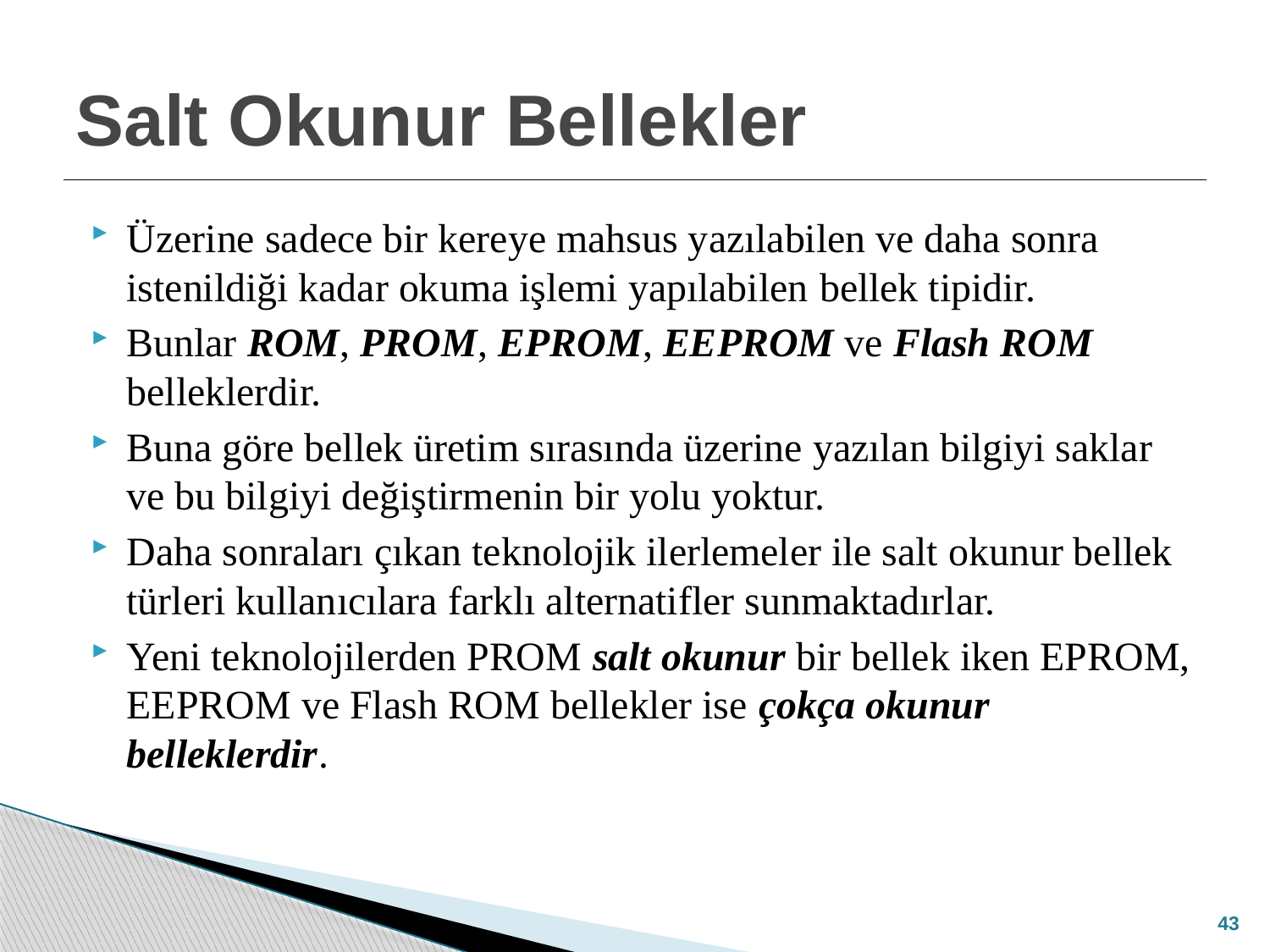

# Salt Okunur Bellekler
Üzerine sadece bir kereye mahsus yazılabilen ve daha sonra istenildiği kadar okuma işlemi yapılabilen bellek tipidir.
Bunlar ROM, PROM, EPROM, EEPROM ve Flash ROM belleklerdir.
Buna göre bellek üretim sırasında üzerine yazılan bilgiyi saklar ve bu bilgiyi değiştirmenin bir yolu yoktur.
Daha sonraları çıkan teknolojik ilerlemeler ile salt okunur bellek türleri kullanıcılara farklı alternatifler sunmaktadırlar.
Yeni teknolojilerden PROM salt okunur bir bellek iken EPROM, EEPROM ve Flash ROM bellekler ise çokça okunur belleklerdir.

43